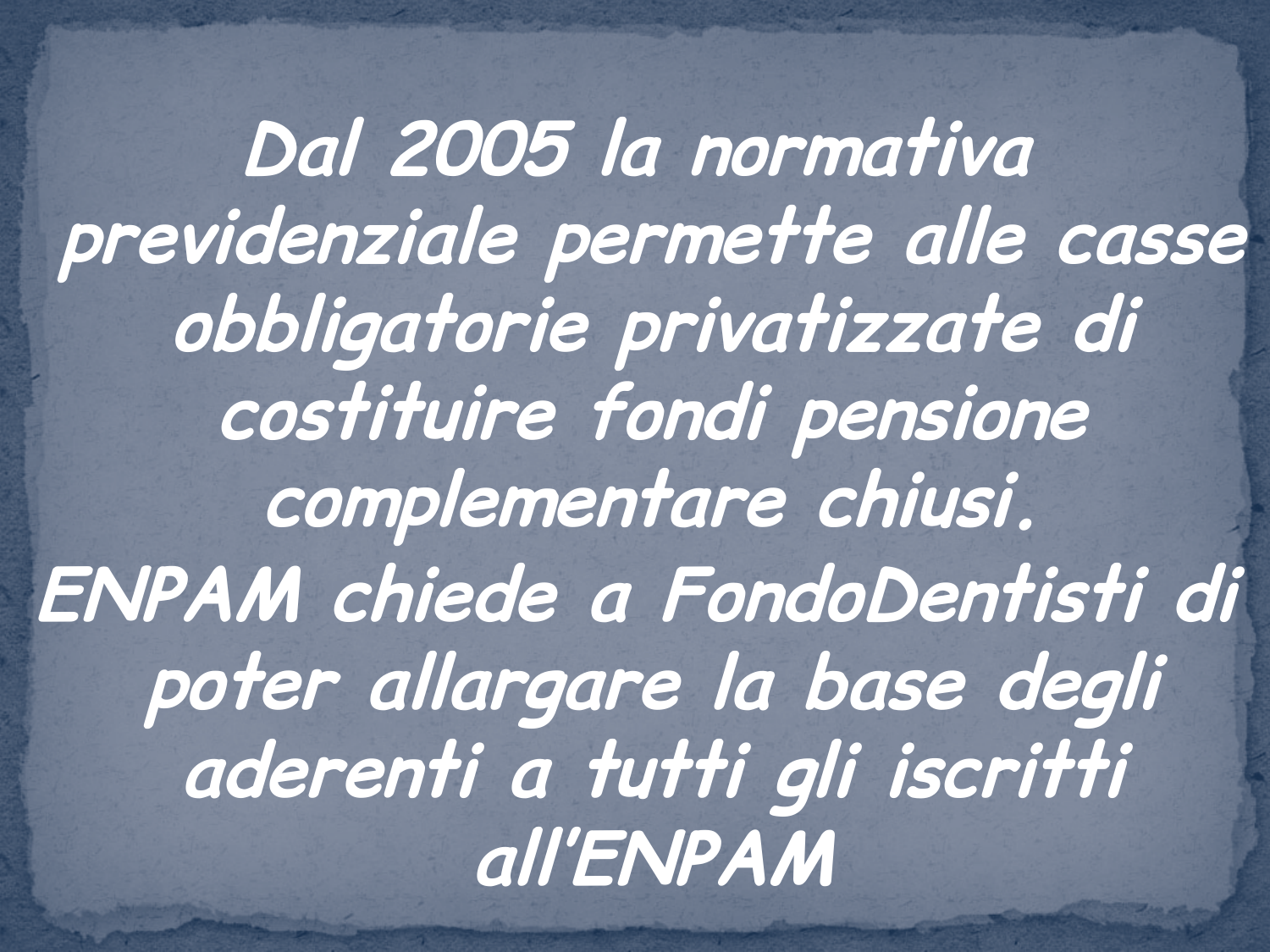

#
Dal 2005 la normativa previdenziale permette alle casse obbligatorie privatizzate di costituire fondi pensione complementare chiusi.
ENPAM chiede a FondoDentisti di poter allargare la base degli aderenti a tutti gli iscritti all’ENPAM